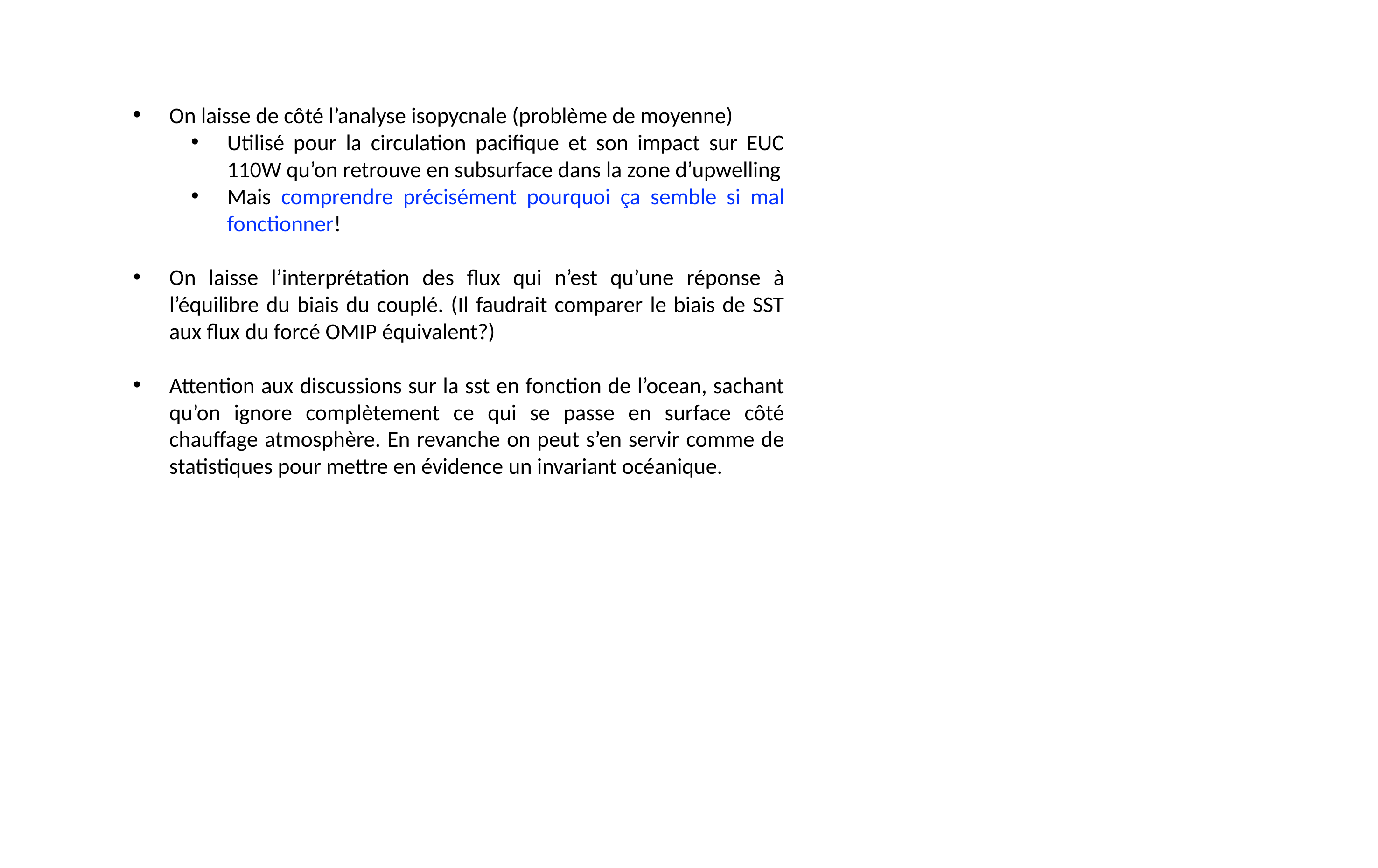

#
On laisse de côté l’analyse isopycnale (problème de moyenne)
Utilisé pour la circulation pacifique et son impact sur EUC 110W qu’on retrouve en subsurface dans la zone d’upwelling
Mais comprendre précisément pourquoi ça semble si mal fonctionner!

On laisse l’interprétation des flux qui n’est qu’une réponse à l’équilibre du biais du couplé. (Il faudrait comparer le biais de SST aux flux du forcé OMIP équivalent?)

Attention aux discussions sur la sst en fonction de l’ocean, sachant qu’on ignore complètement ce qui se passe en surface côté chauffage atmosphère. En revanche on peut s’en servir comme de statistiques pour mettre en évidence un invariant océanique.